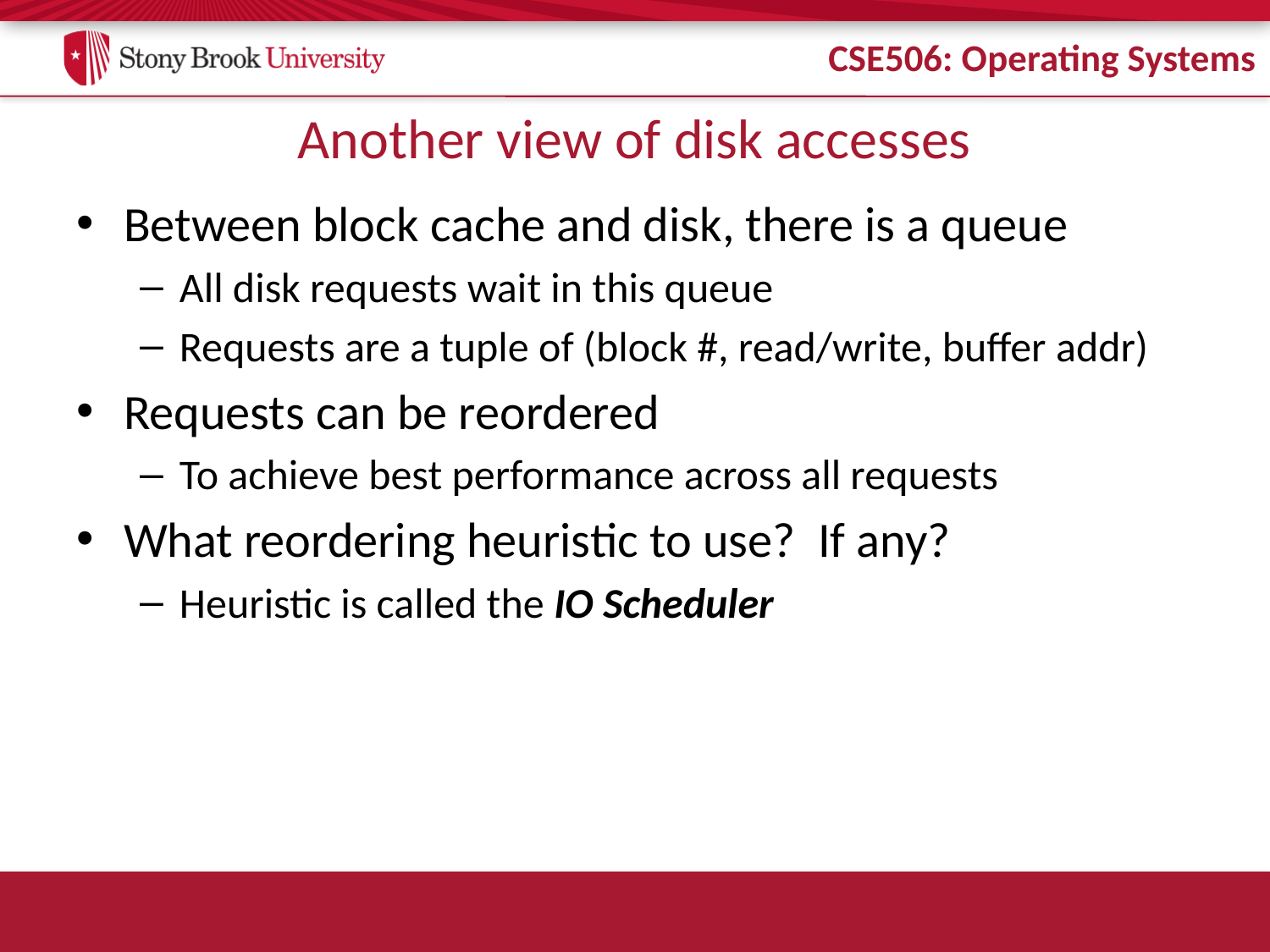

# Another view of disk accesses
Between block cache and disk, there is a queue
All disk requests wait in this queue
Requests are a tuple of (block #, read/write, buffer addr)
Requests can be reordered
To achieve best performance across all requests
What reordering heuristic to use?  If any?
Heuristic is called the IO Scheduler